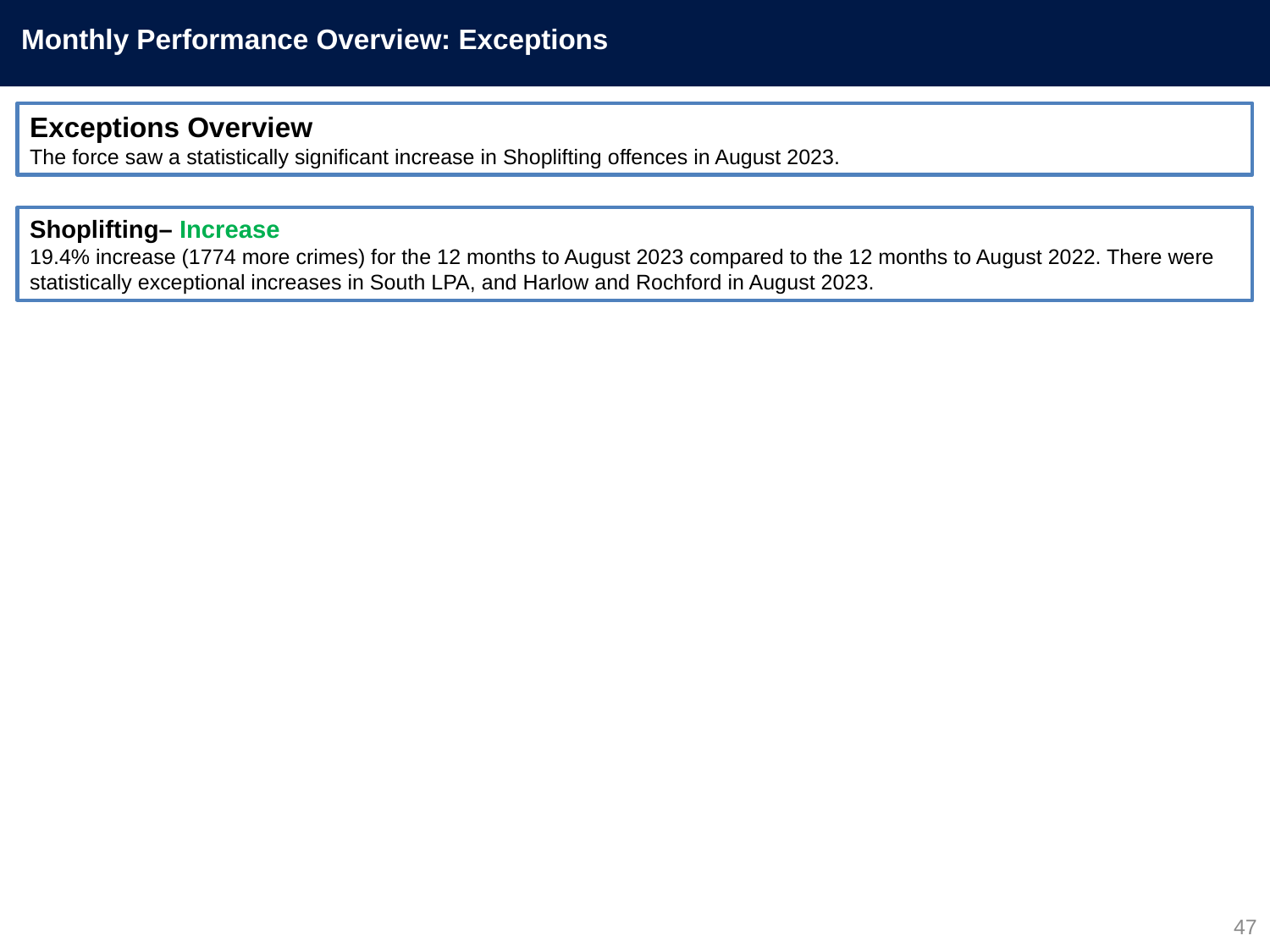

Monthly Performance Overview: Exceptions
Exceptions Overview
The force saw a statistically significant increase in Shoplifting offences in August 2023.
Shoplifting– Increase
19.4% increase (1774 more crimes) for the 12 months to August 2023 compared to the 12 months to August 2022. There were statistically exceptional increases in South LPA, and Harlow and Rochford in August 2023.
47